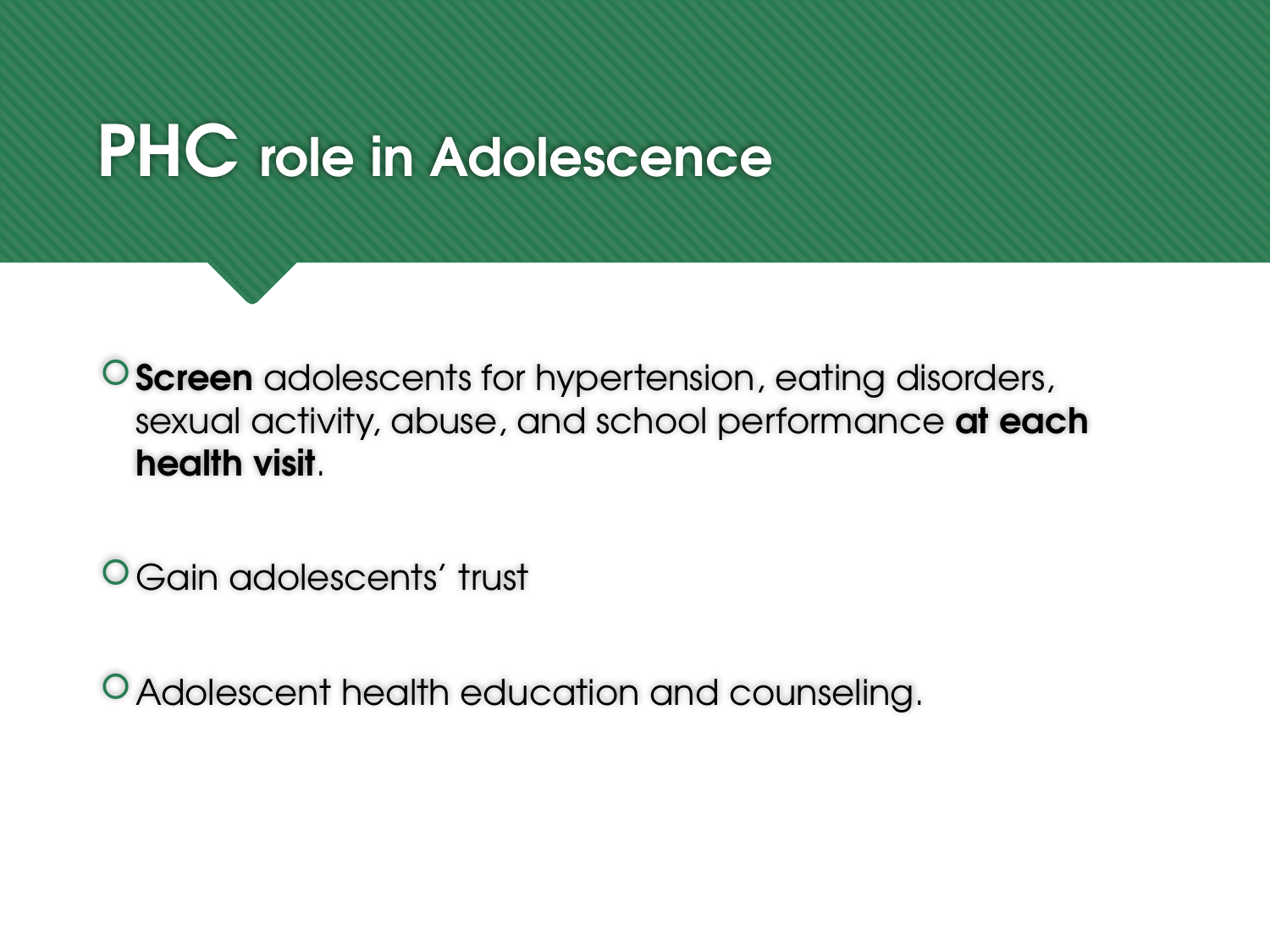

# PHC role in Adolescence
Screen adolescents for hypertension, eating disorders, sexual activity, abuse, and school performance at each health visit.

Gain adolescents’ trust

Adolescent health education and counseling.